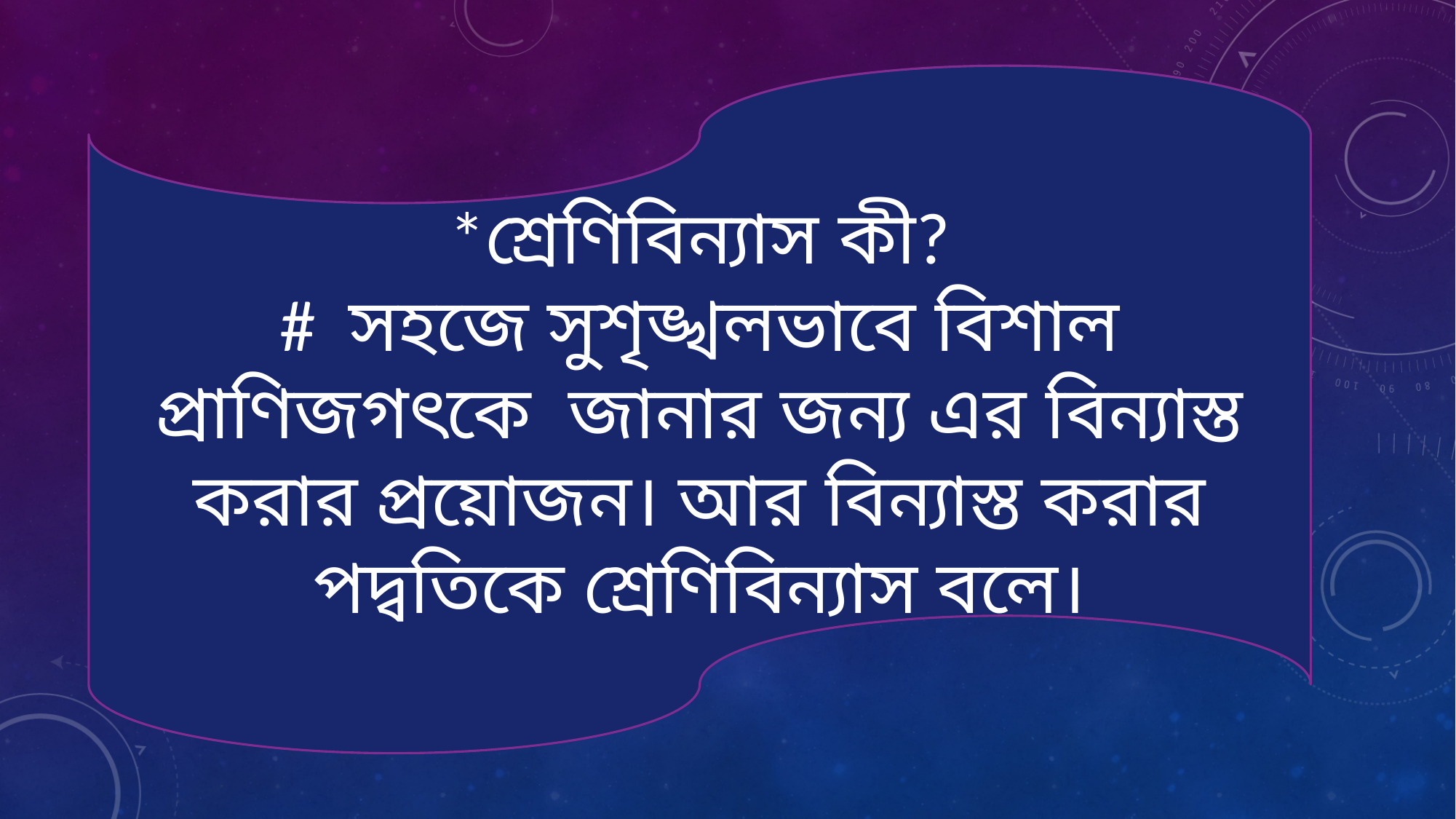

*শ্রেণিবিন্যাস কী?
#  সহজে সুশৃঙ্খলভাবে বিশাল প্রাণিজগৎকে  জানার জন্য এর বিন্যাস্ত করার প্রয়োজন। আর বিন্যাস্ত করার পদ্বতিকে শ্রেণিবিন্যাস বলে।